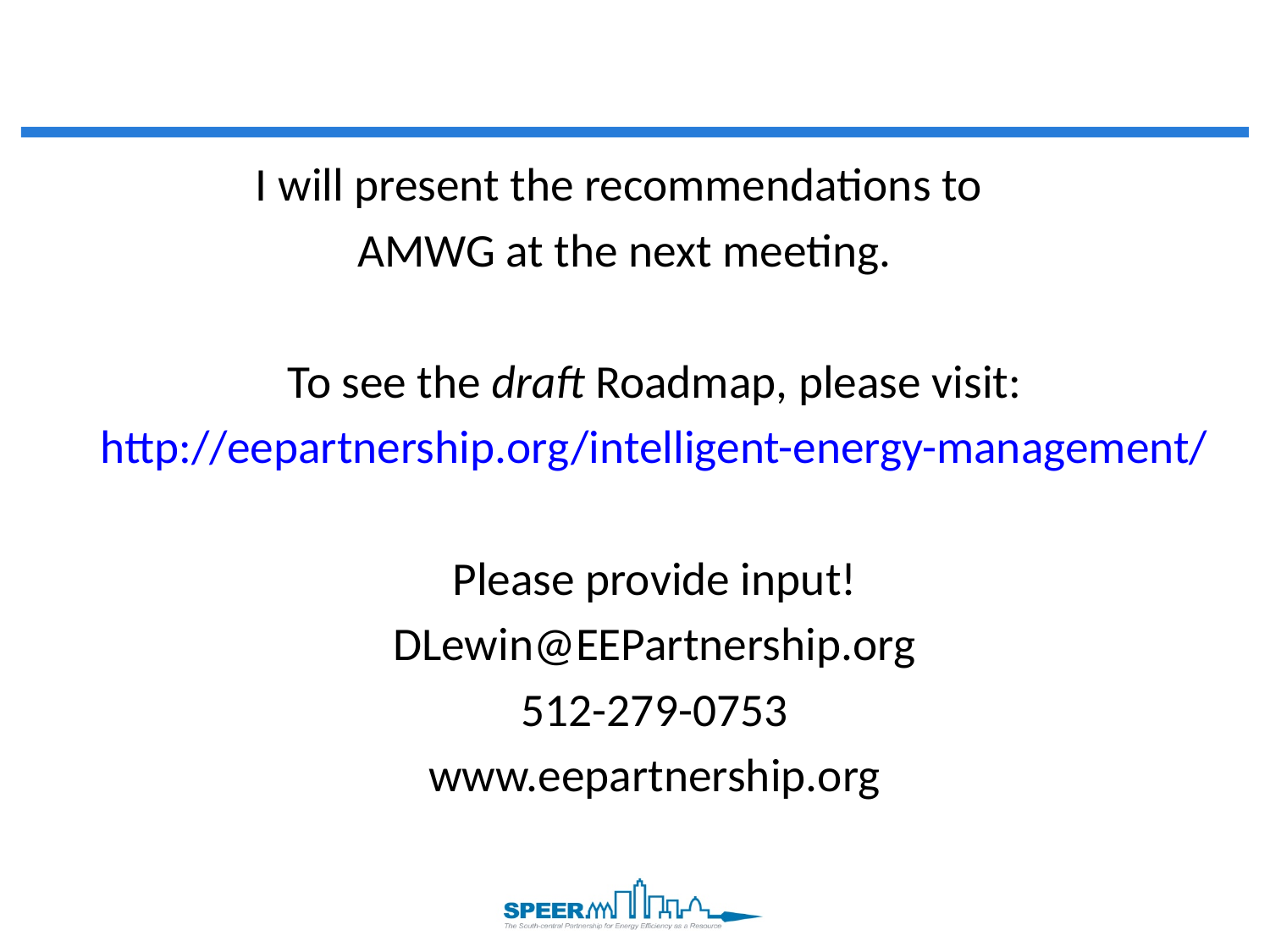

I will present the recommendations to
AMWG at the next meeting.

To see the draft Roadmap, please visit:
http://eepartnership.org/intelligent-energy-management/

Please provide input!
DLewin@EEPartnership.org
512-279-0753
www.eepartnership.org